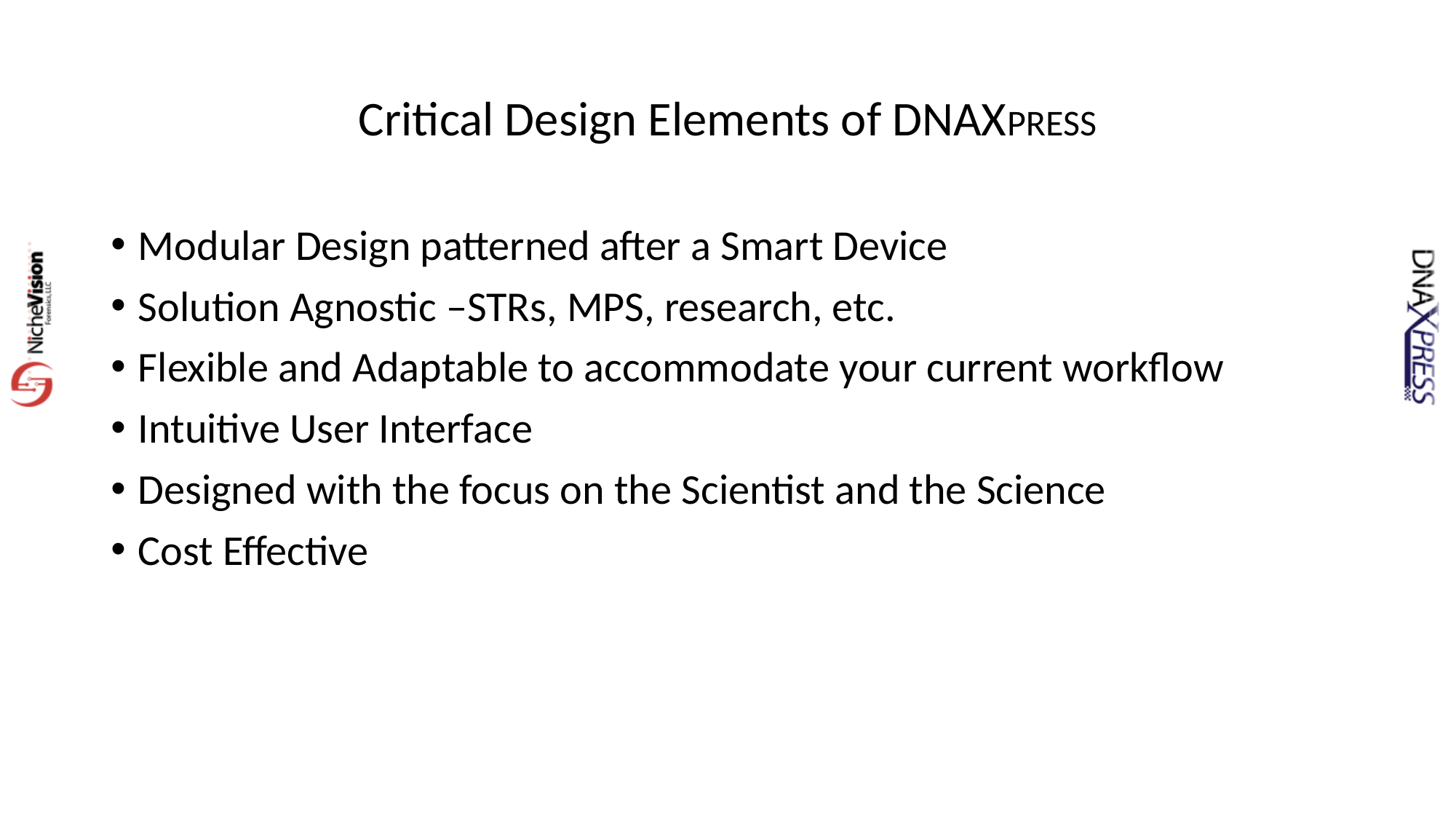

# Critical Design Elements of DNAXPRESS
Modular Design patterned after a Smart Device
Solution Agnostic –STRs, MPS, research, etc.
Flexible and Adaptable to accommodate your current workflow
Intuitive User Interface
Designed with the focus on the Scientist and the Science
Cost Effective